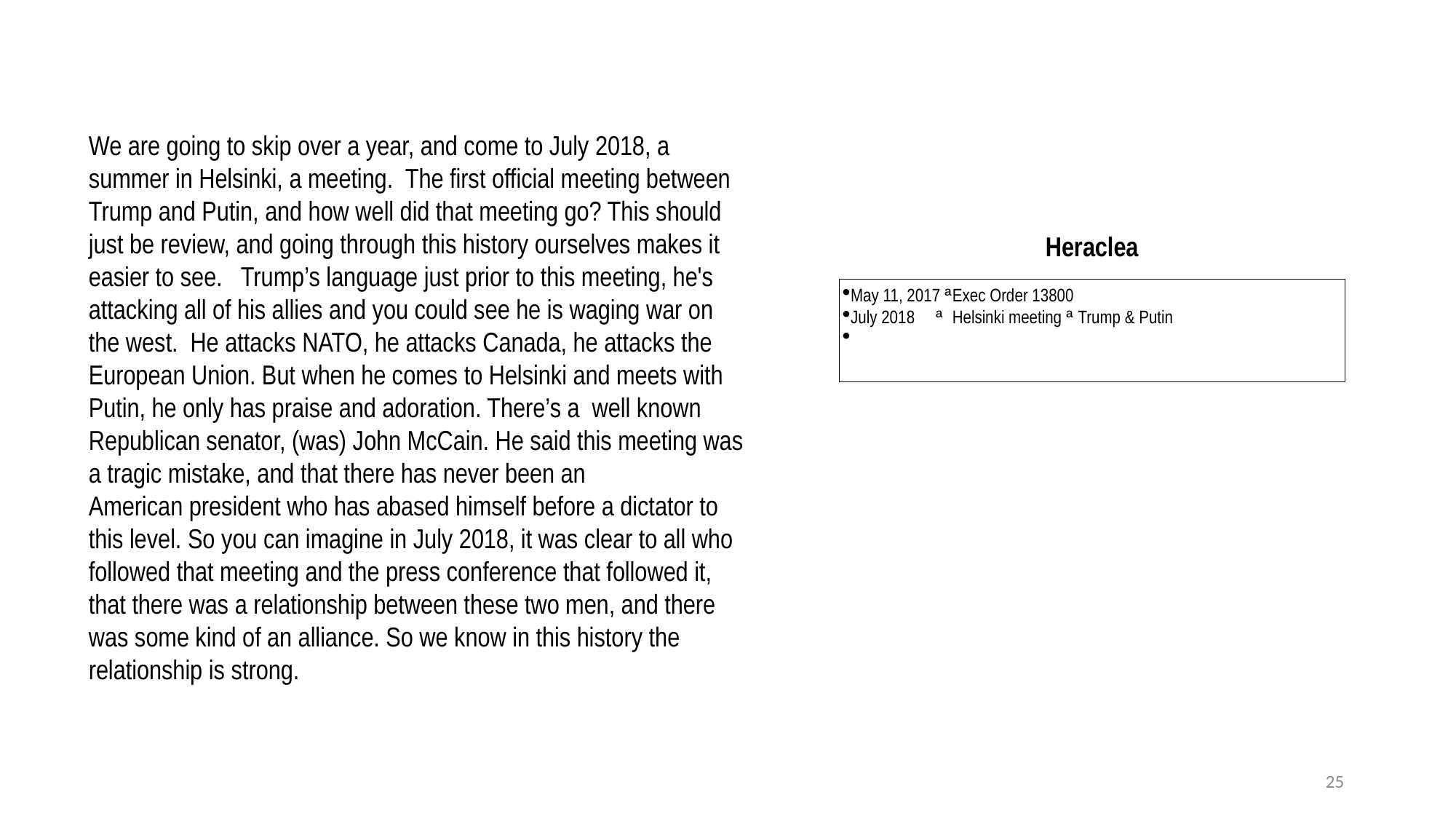

We are going to skip over a year, and come to July 2018, a summer in Helsinki, a meeting.  The first official meeting between Trump and Putin, and how well did that meeting go? This should just be review, and going through this history ourselves makes it easier to see.   Trump’s language just prior to this meeting, he's attacking all of his allies and you could see he is waging war on the west.  He attacks NATO, he attacks Canada, he attacks the European Union. But when he comes to Helsinki and meets with Putin, he only has praise and adoration. There’s a  well known Republican senator, (was) John McCain. He said this meeting was a tragic mistake, and that there has never been an American president who has abased himself before a dictator to this level. So you can imagine in July 2018, it was clear to all who followed that meeting and the press conference that followed it, that there was a relationship between these two men, and there was some kind of an alliance. So we know in this history the relationship is strong.

Heraclea
May 11, 2017 ª	Exec Order 13800
July 2018     ª 	Helsinki meeting ª Trump & Putin

25